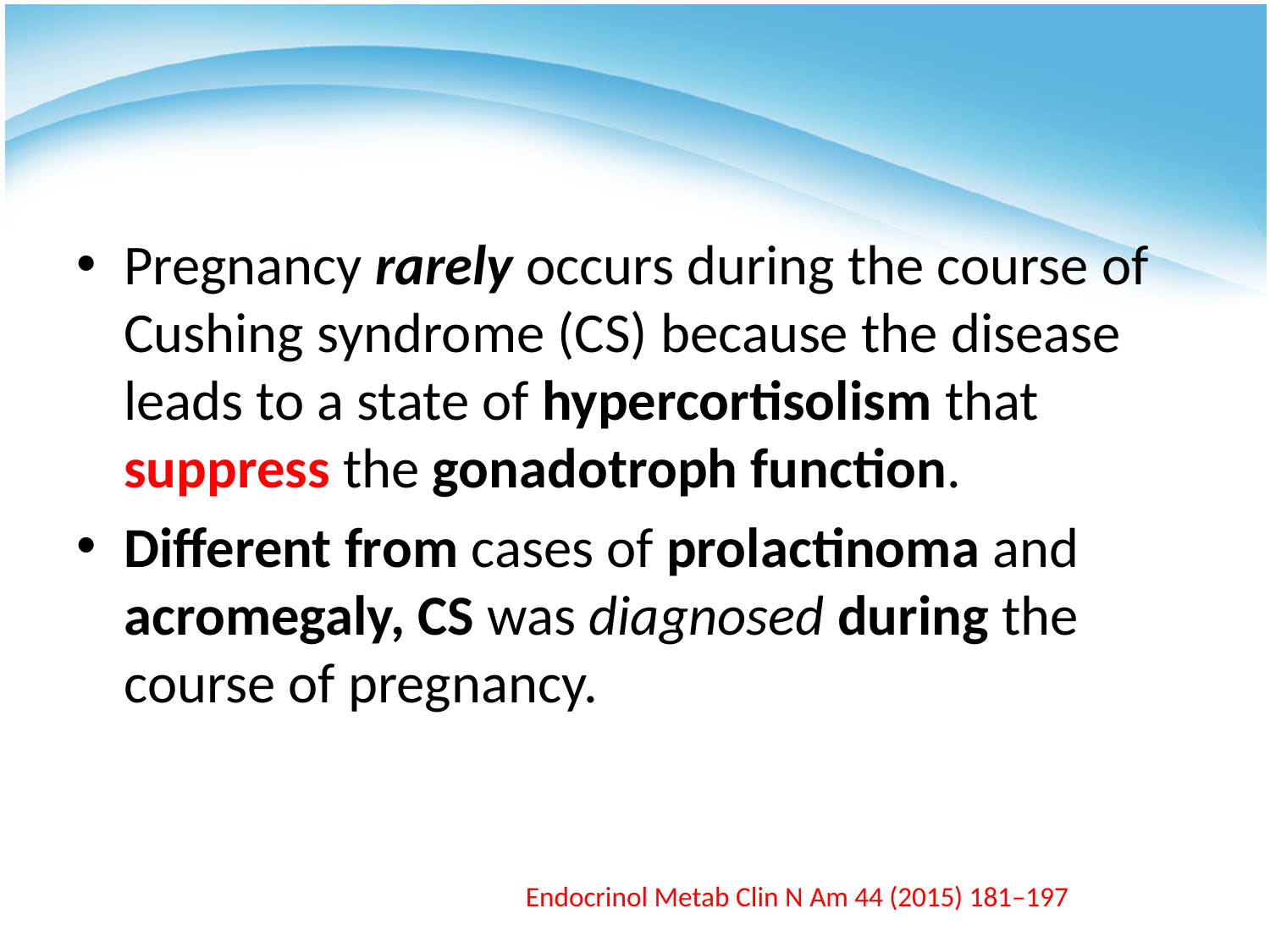

#
Pregnancy rarely occurs during the course of Cushing syndrome (CS) because the disease leads to a state of hypercortisolism that suppress the gonadotroph function.
Different from cases of prolactinoma and acromegaly, CS was diagnosed during the course of pregnancy.
Endocrinol Metab Clin N Am 44 (2015) 181–197